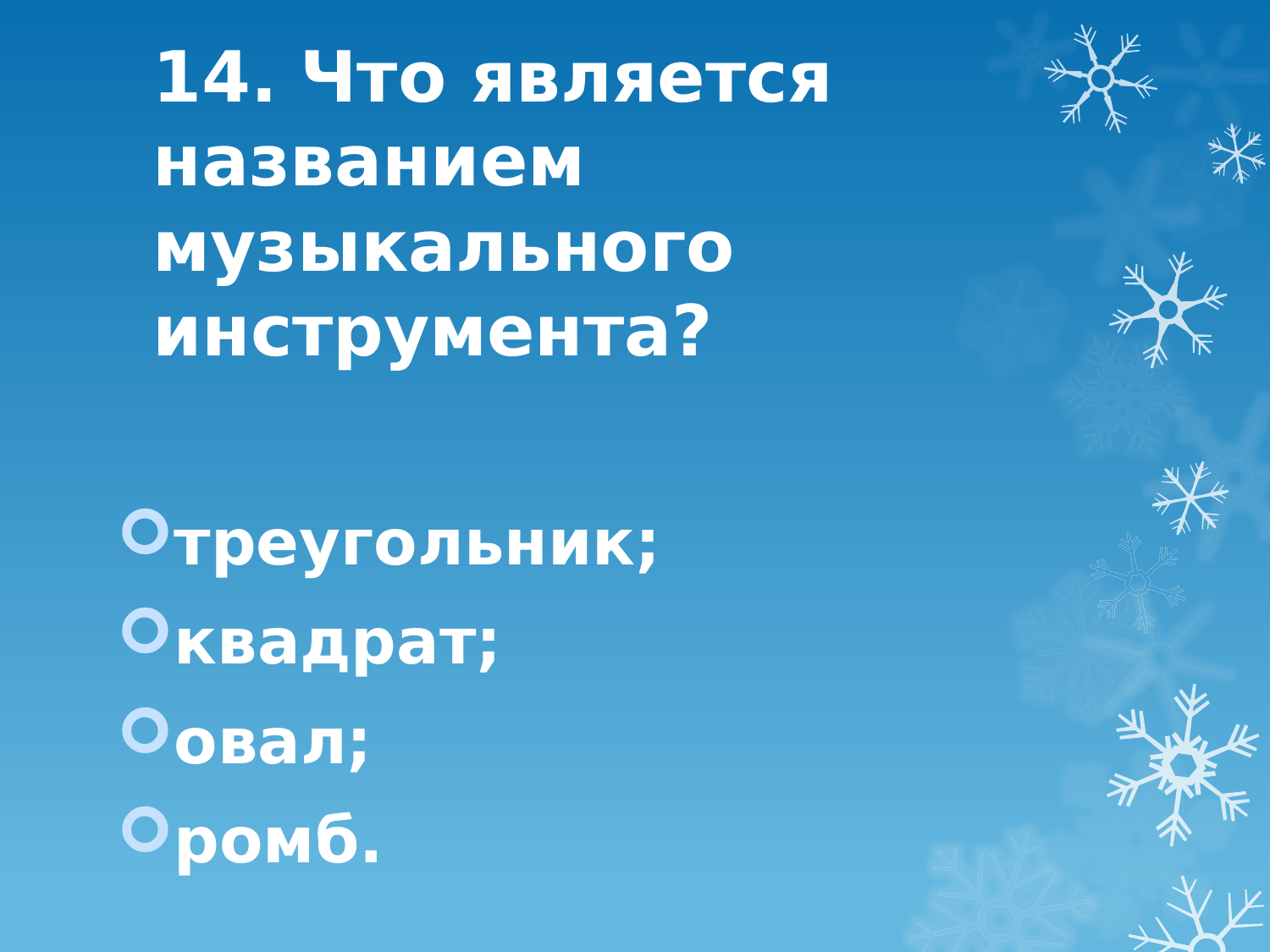

# 14. Что является названием музыкального инструмента?
треугольник;
квадрат;
овал;
ромб.